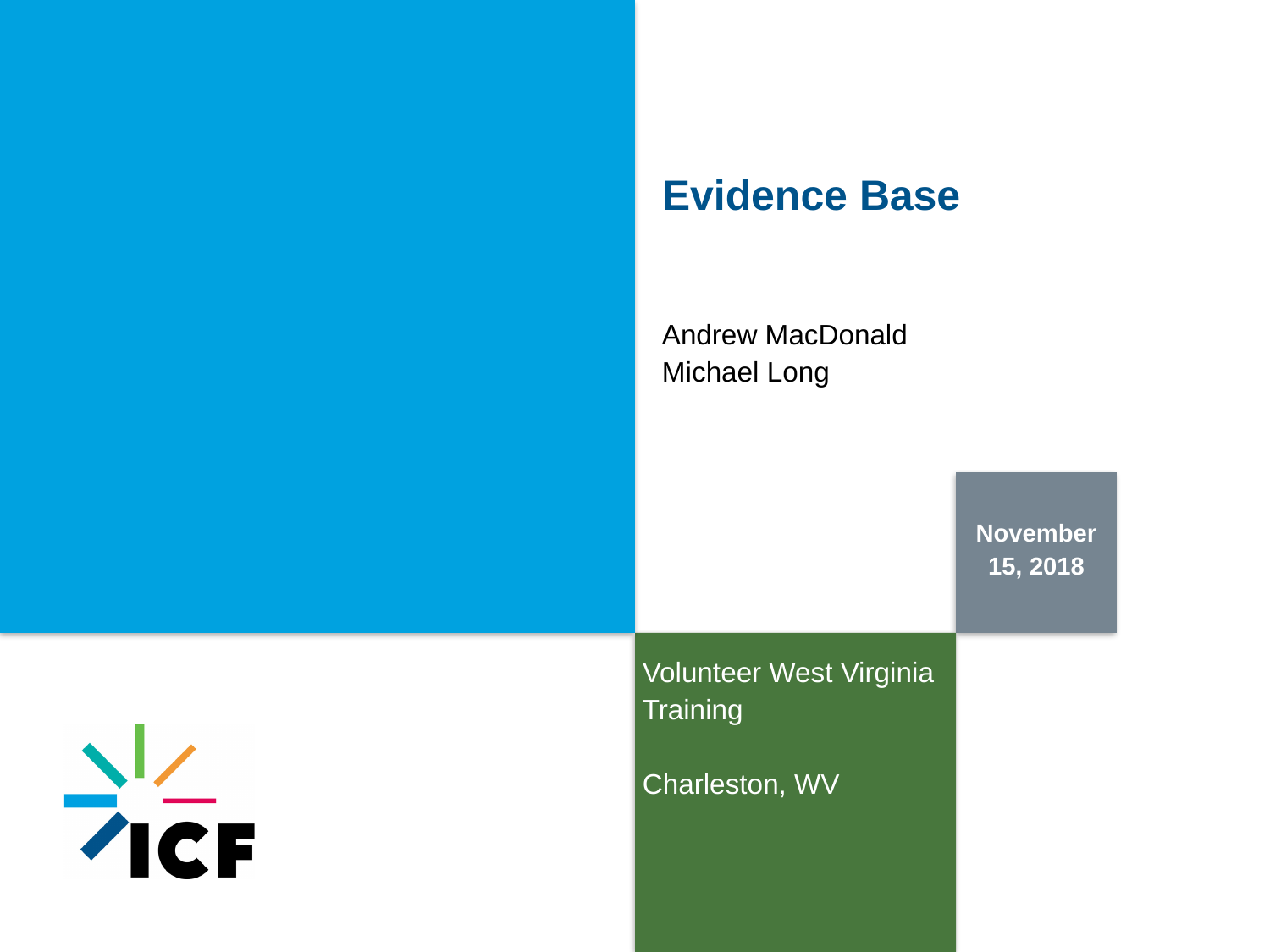

# Evidence Base
Andrew MacDonald
Michael Long
November 15, 2018
Volunteer West Virginia  Training

Charleston, WV